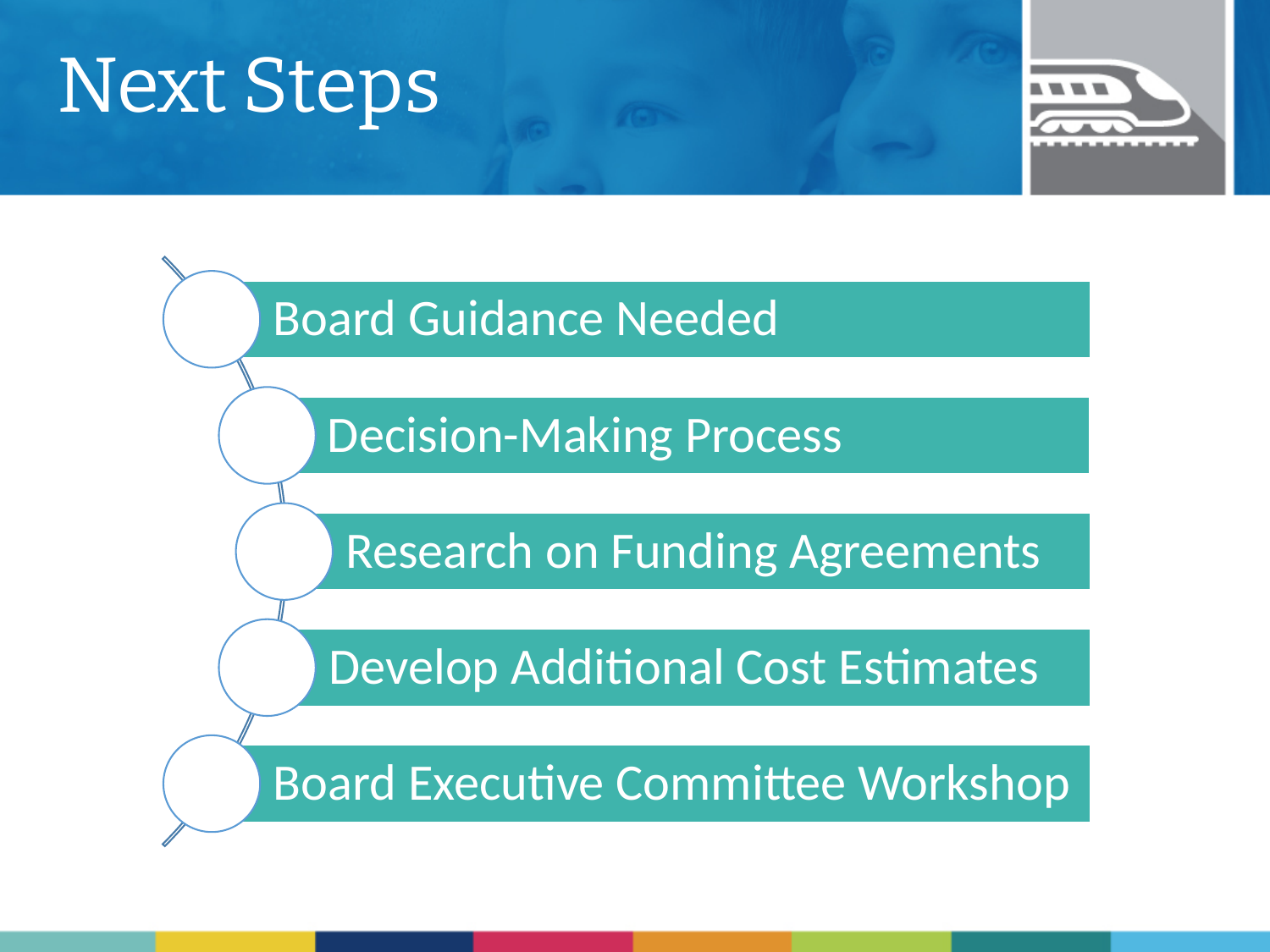

Next Steps
Board Guidance Needed
Decision-Making Process
Research on Funding Agreements
Develop Additional Cost Estimates
Board Executive Committee Workshop